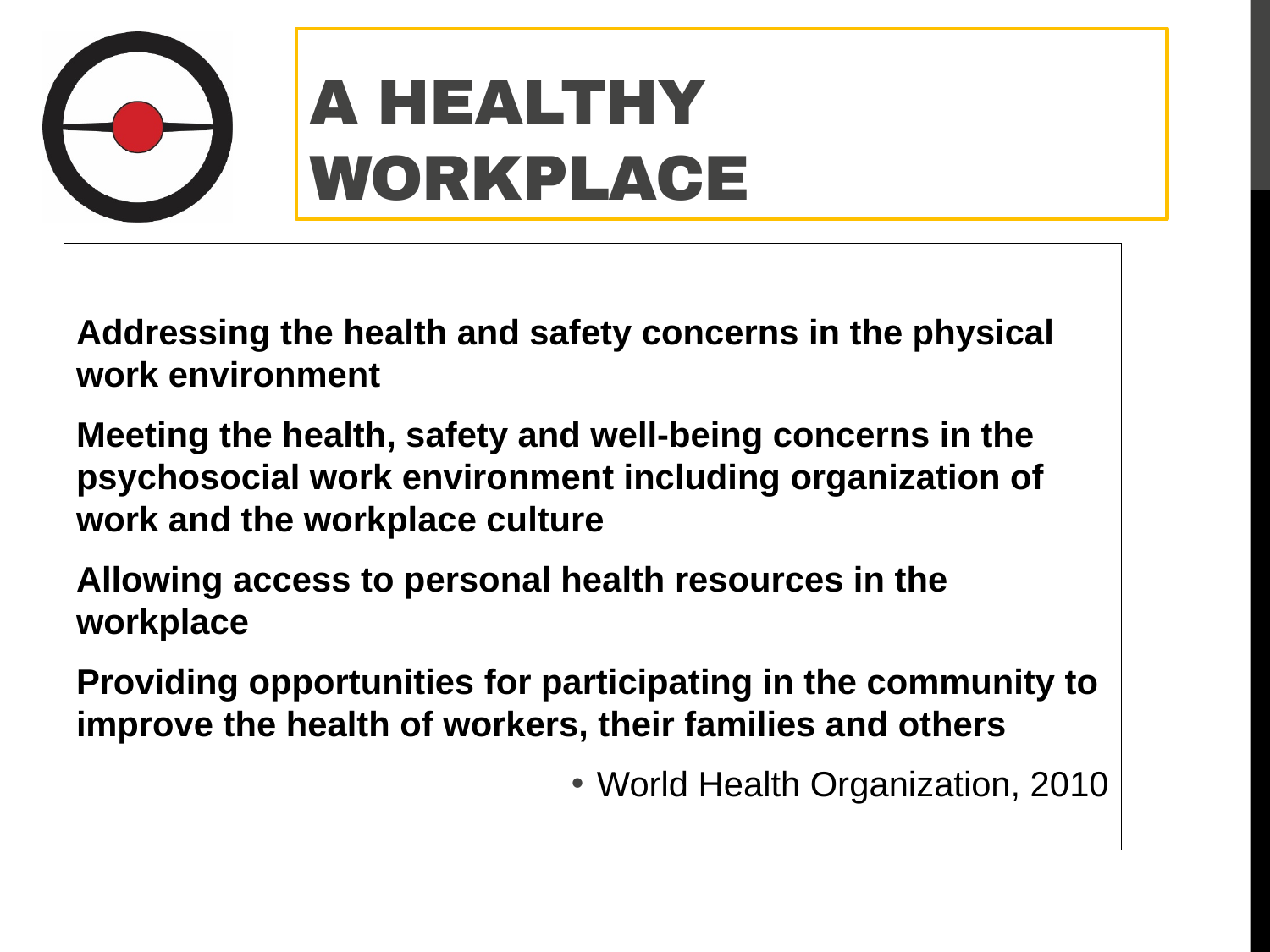

# A Healthy Workplace

Addressing the health and safety concerns in the physical work environment
Meeting the health, safety and well-being concerns in the psychosocial work environment including organization of work and the workplace culture
Allowing access to personal health resources in the workplace
Providing opportunities for participating in the community to improve the health of workers, their families and others
World Health Organization, 2010